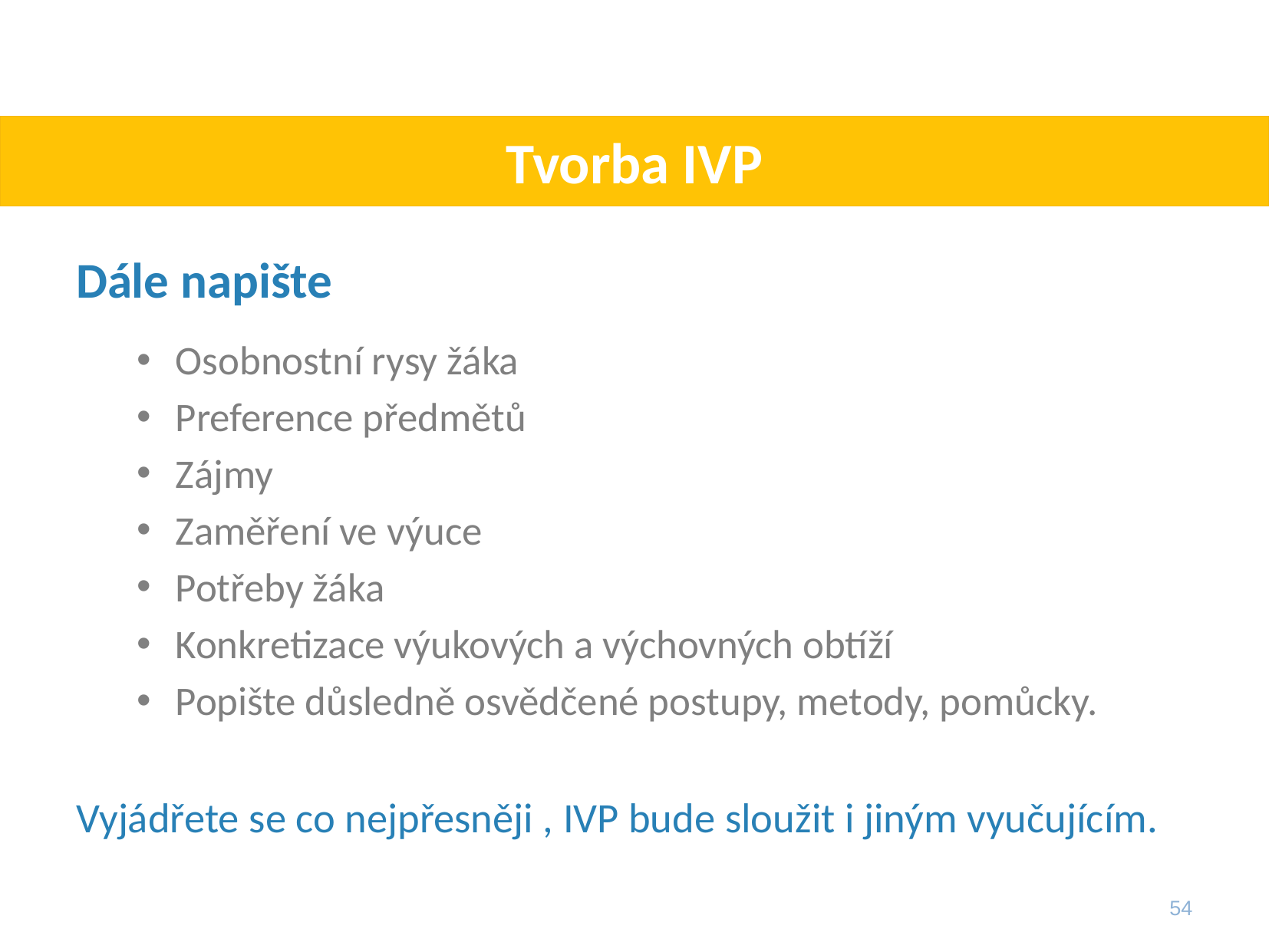

# Tvorba IVP
Dále napište

Osobnostní rysy žáka
Preference předmětů
Zájmy
Zaměření ve výuce
Potřeby žáka
Konkretizace výukových a výchovných obtíží
Popište důsledně osvědčené postupy, metody, pomůcky.

Vyjádřete se co nejpřesněji , IVP bude sloužit i jiným vyučujícím.
54